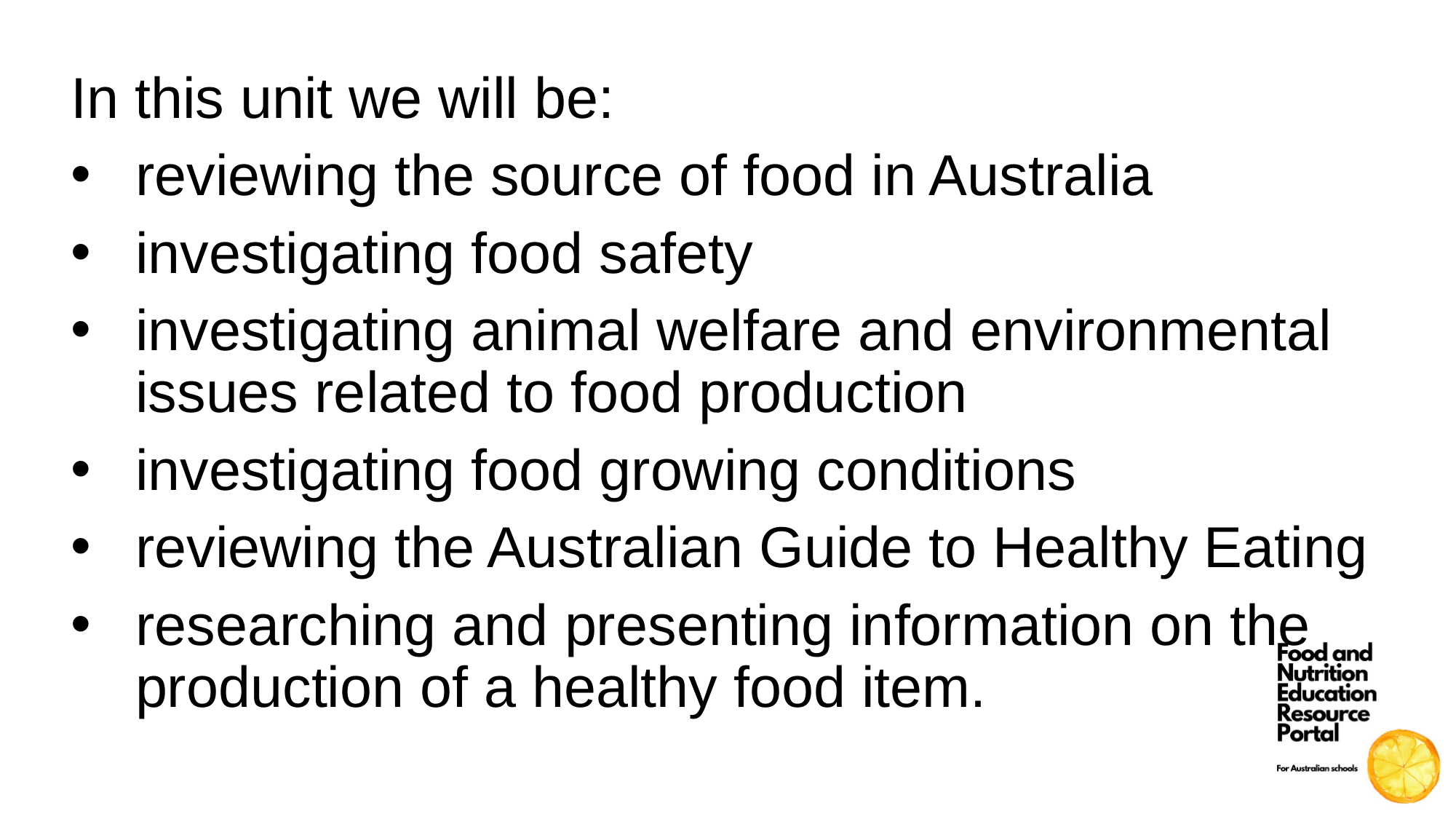

In this unit we will be:
reviewing the source of food in Australia
investigating food safety
investigating animal welfare and environmental issues related to food production
investigating food growing conditions
reviewing the Australian Guide to Healthy Eating
researching and presenting information on the production of a healthy food item.